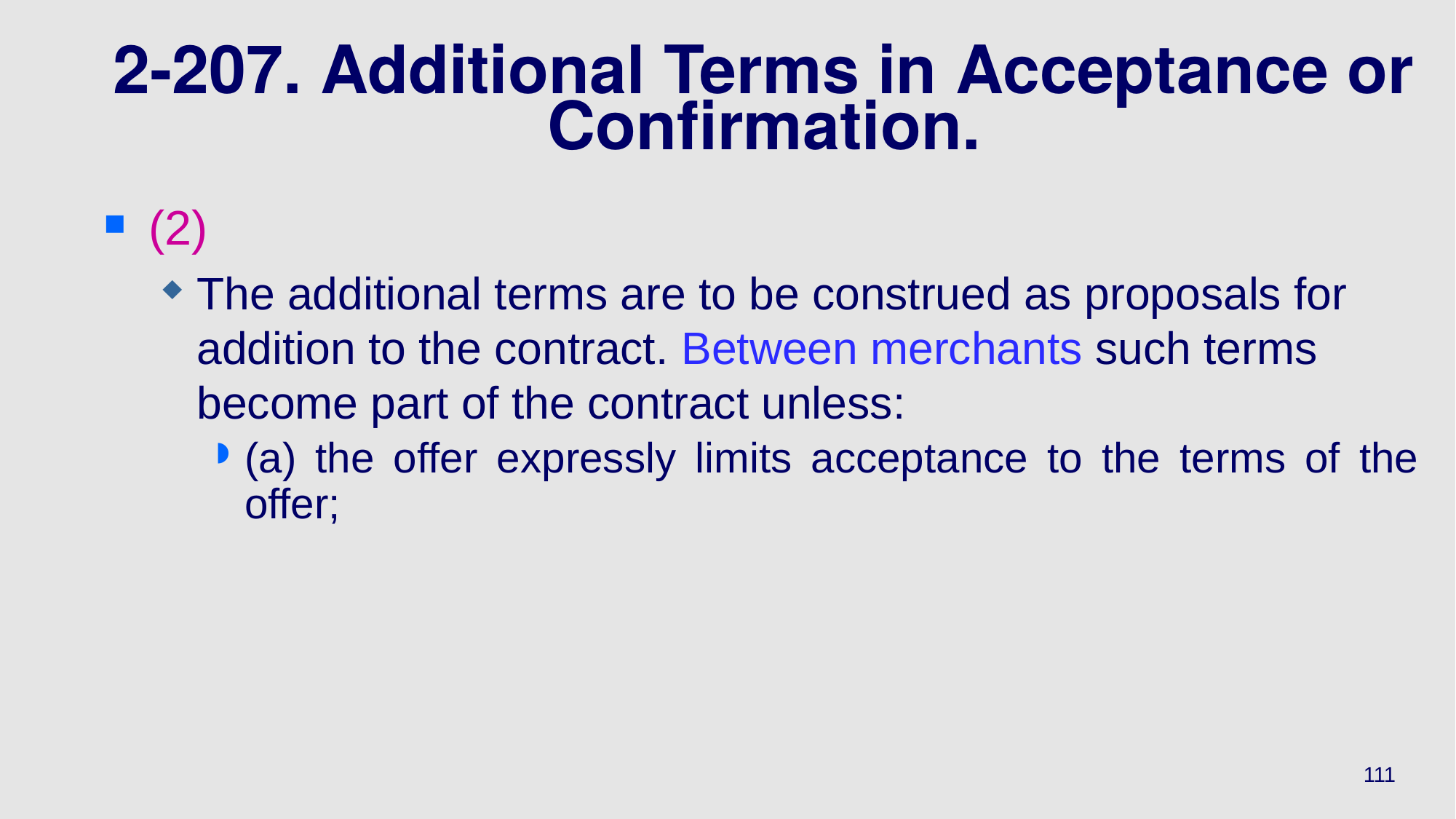

# 2-207. Additional Terms in Acceptance or Confirmation.
(2)
The additional terms are to be construed as proposals for addition to the contract. Between merchants such terms become part of the contract unless:
(a) the offer expressly limits acceptance to the terms of the offer;
111